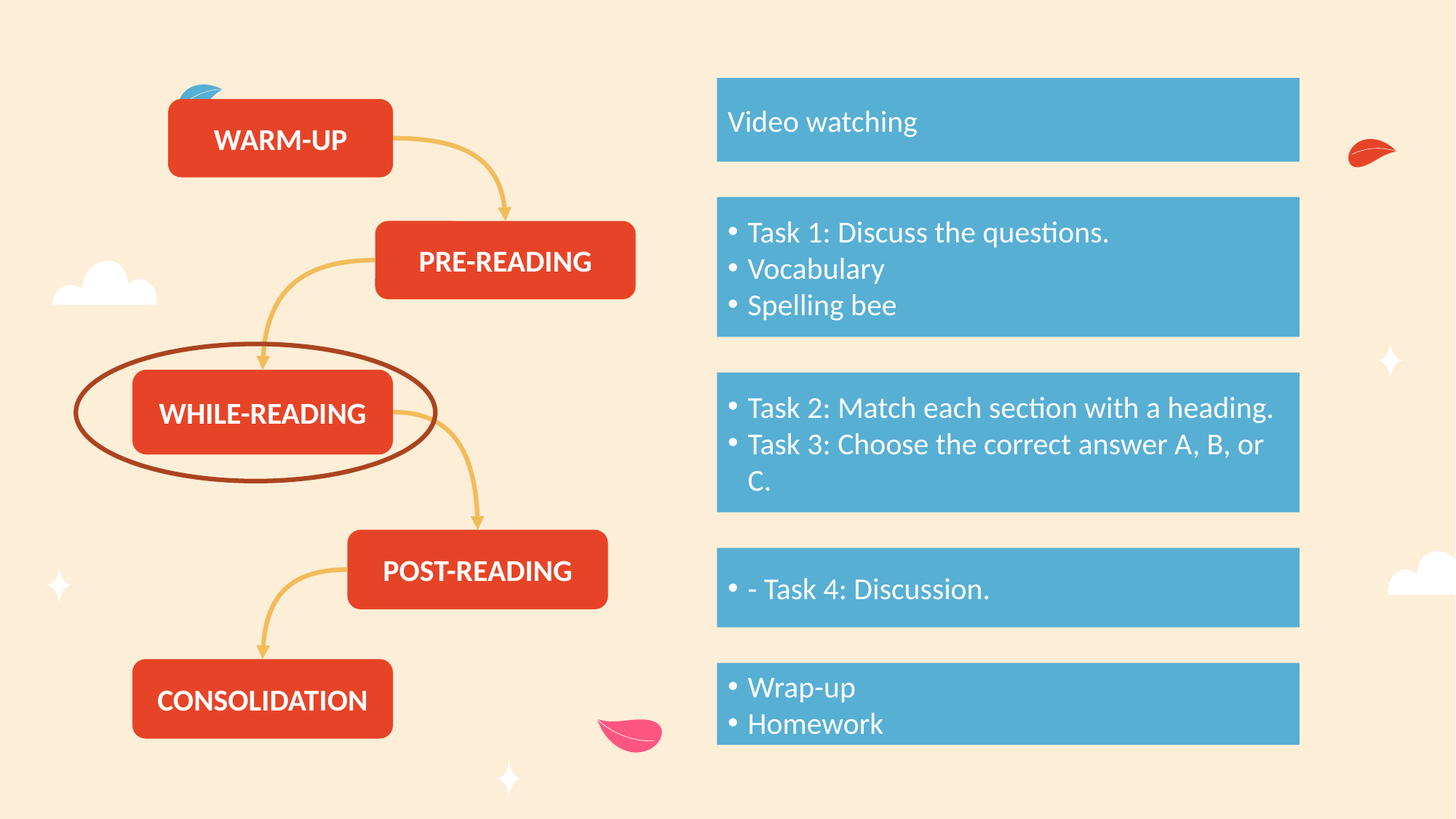

Video watching
WARM-UP

Task 1: Discuss the questions.
Vocabulary
Spelling bee

PRE-READING

WHILE-READING
Task 2: Match each section with a heading.
Task 3: Choose the correct answer A, B, or C.
POST-READING
- Task 4: Discussion.
CONSOLIDATION
Wrap-up
Homework